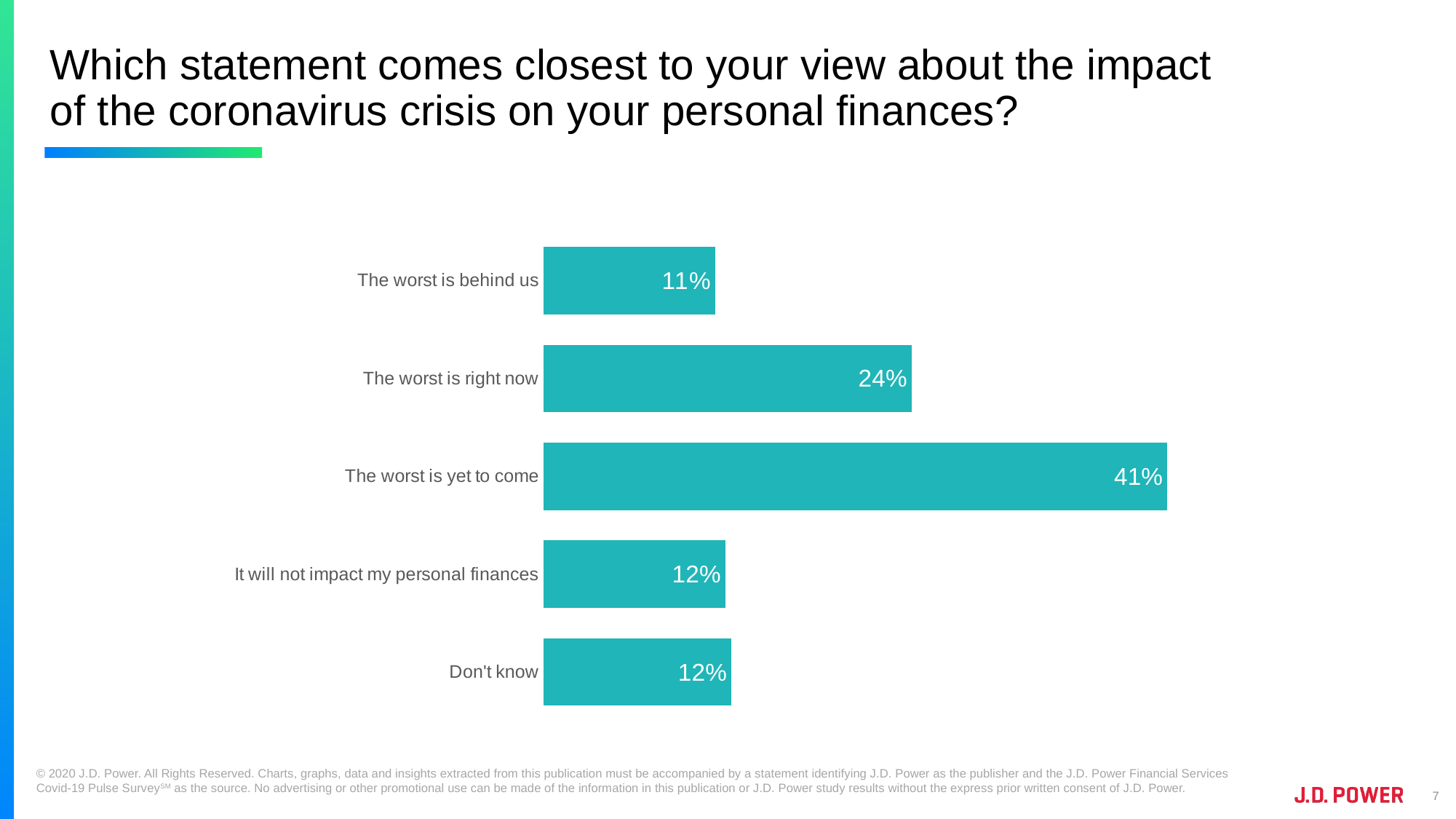

# Which statement comes closest to your view about the impact of the coronavirus crisis on your personal finances?

### Chart

| Category | Apr 27-30 |
|---|---|
| The worst is behind us | 0.1119 |
| The worst is right now | 0.2401 |
| The worst is yet to come | 0.4069 |
| It will not impact my personal finances | 0.1186 |
| Don't know | 0.1225 |